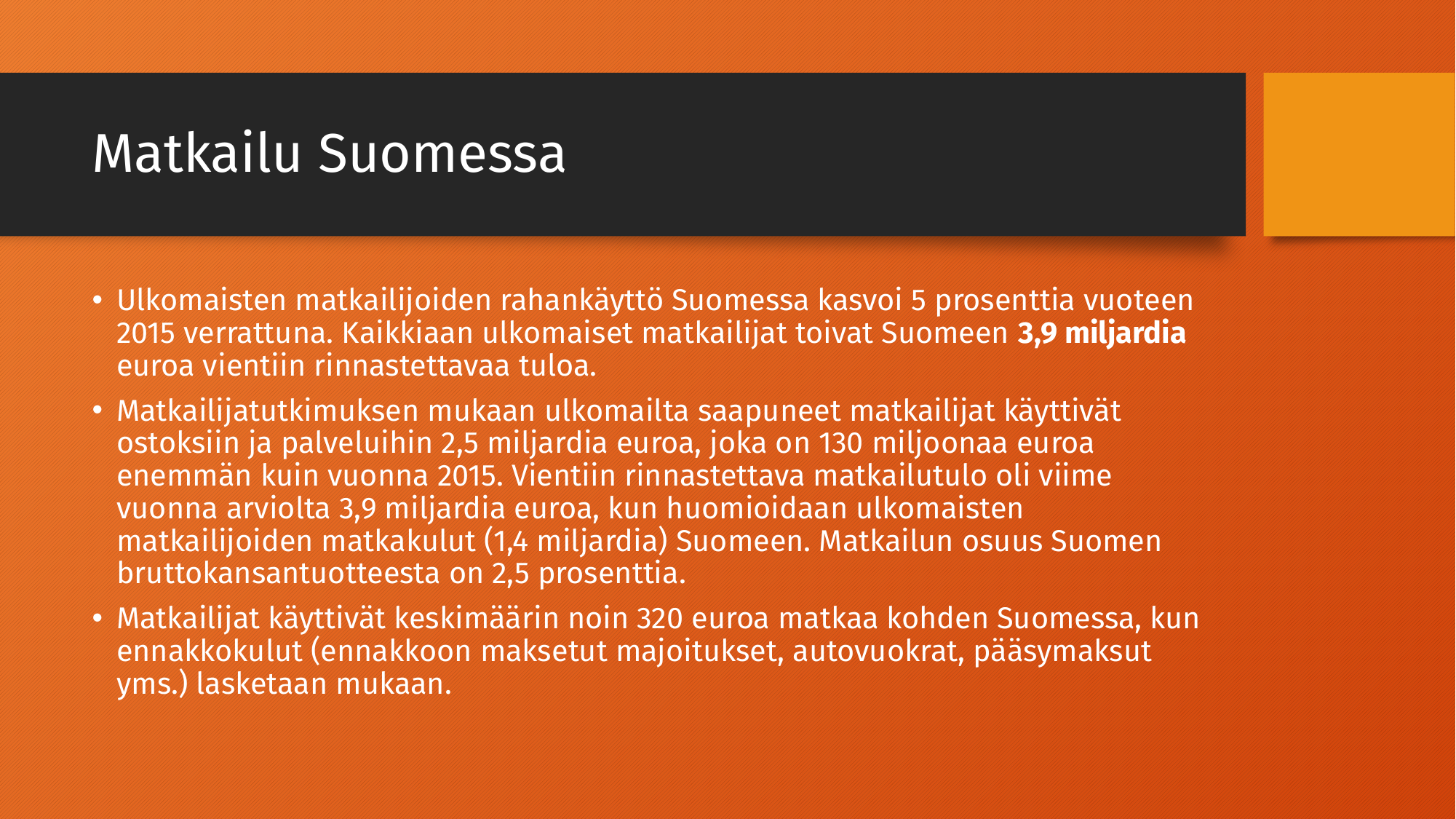

# Matkailu Suomessa
Ulkomaisten matkailijoiden rahankäyttö Suomessa kasvoi 5 prosenttia vuoteen 2015 verrattuna. Kaikkiaan ulkomaiset matkailijat toivat Suomeen 3,9 miljardia euroa vientiin rinnastettavaa tuloa.
Matkailijatutkimuksen mukaan ulkomailta saapuneet matkailijat käyttivät ostoksiin ja palveluihin 2,5 miljardia euroa, joka on 130 miljoonaa euroa enemmän kuin vuonna 2015. Vientiin rinnastettava matkailutulo oli viime vuonna arviolta 3,9 miljardia euroa, kun huomioidaan ulkomaisten matkailijoiden matkakulut (1,4 miljardia) Suomeen. Matkailun osuus Suomen bruttokansantuotteesta on 2,5 prosenttia.
Matkailijat käyttivät keskimäärin noin 320 euroa matkaa kohden Suomessa, kun ennakkokulut (ennakkoon maksetut majoitukset, autovuokrat, pääsymaksut yms.) lasketaan mukaan.